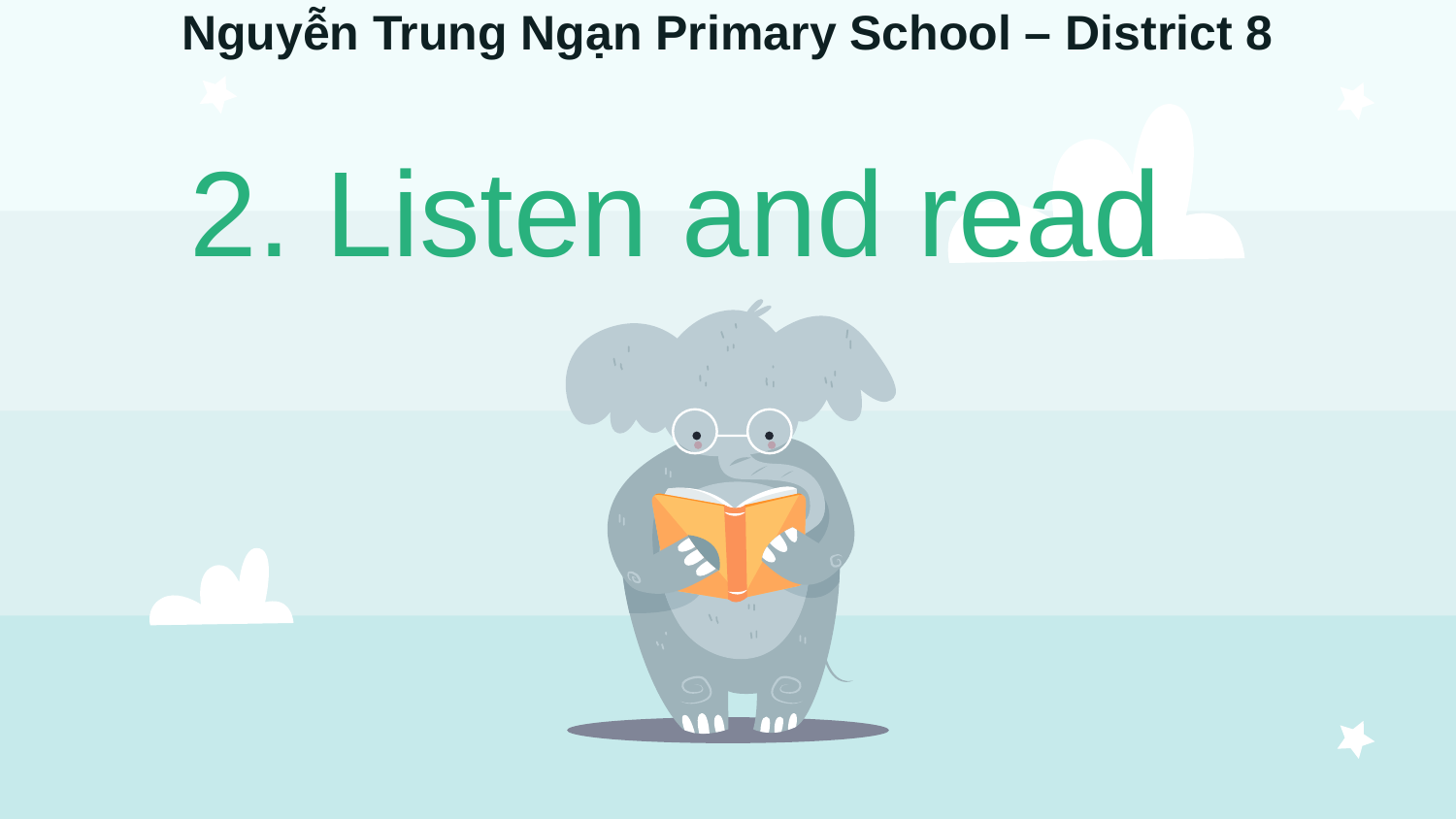

Nguyễn Trung Ngạn Primary School – District 8
# 2. Listen and read